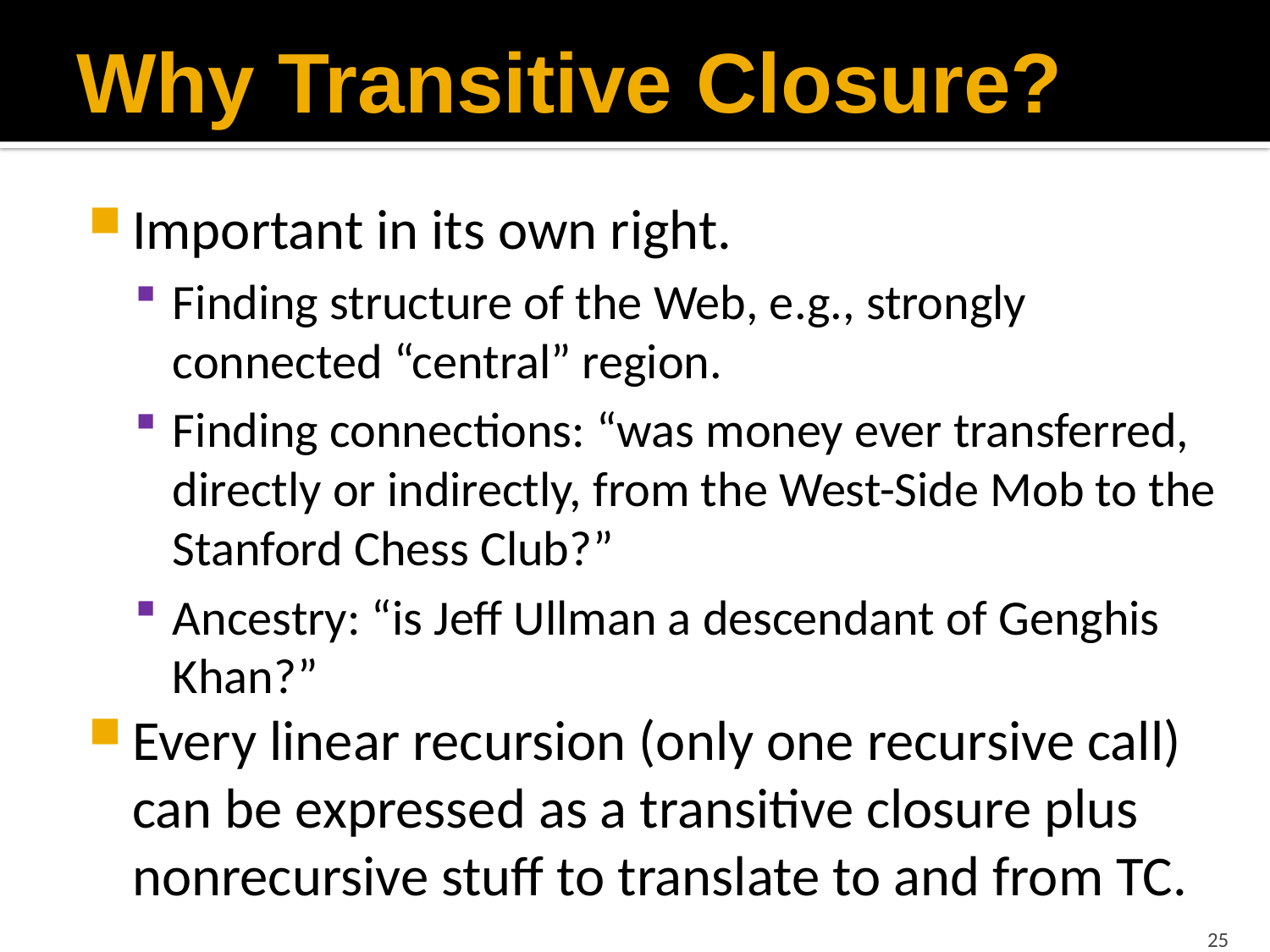

# Why Transitive Closure?
Important in its own right.
Finding structure of the Web, e.g., strongly connected “central” region.
Finding connections: “was money ever transferred, directly or indirectly, from the West-Side Mob to the Stanford Chess Club?”
Ancestry: “is Jeff Ullman a descendant of Genghis Khan?”
Every linear recursion (only one recursive call) can be expressed as a transitive closure plus nonrecursive stuff to translate to and from TC.
25